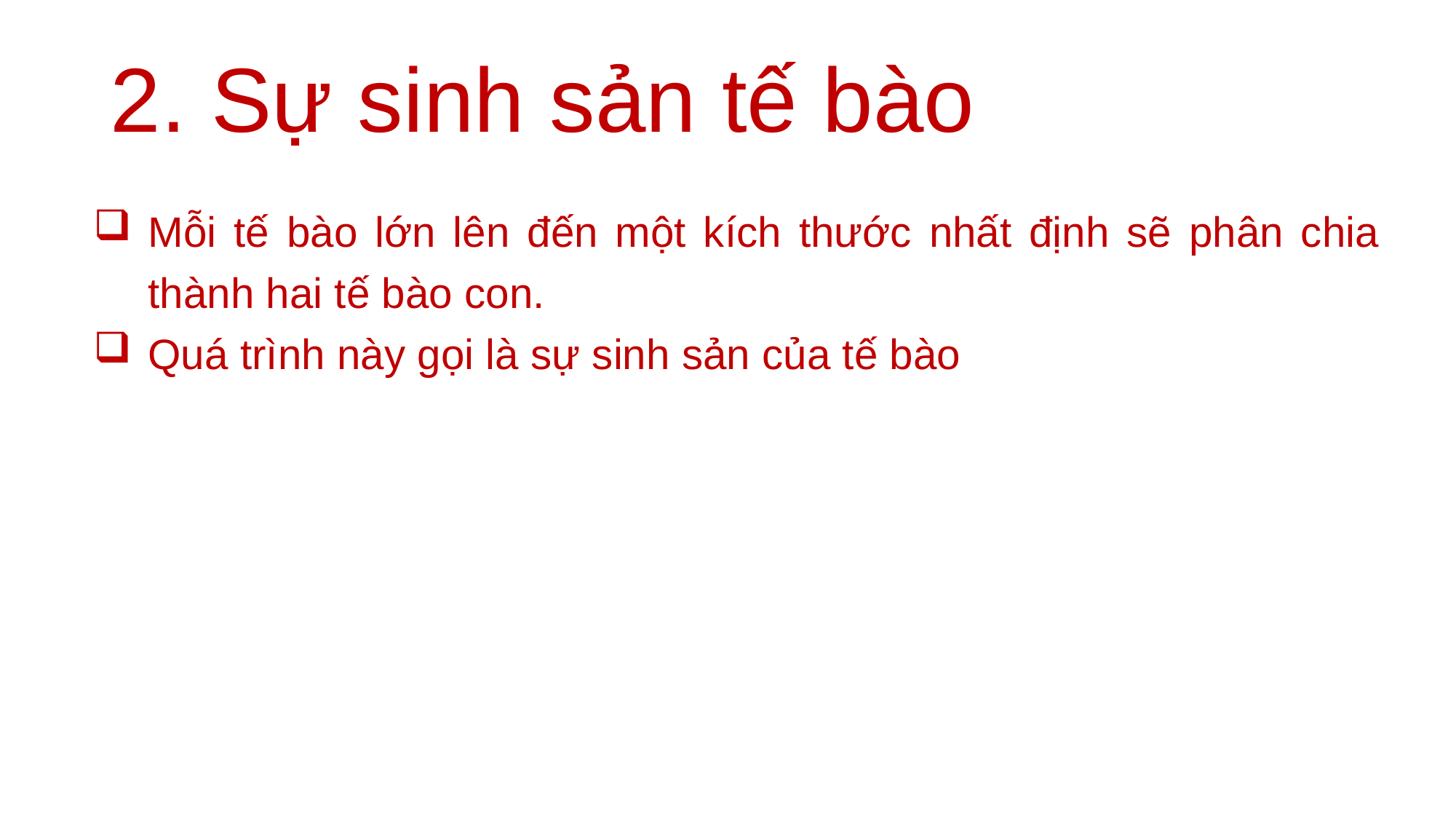

# 2. Sự sinh sản tế bào
Mỗi tế bào lớn lên đến một kích thước nhất định sẽ phân chia thành hai tế bào con.
Quá trình này gọi là sự sinh sản của tế bào